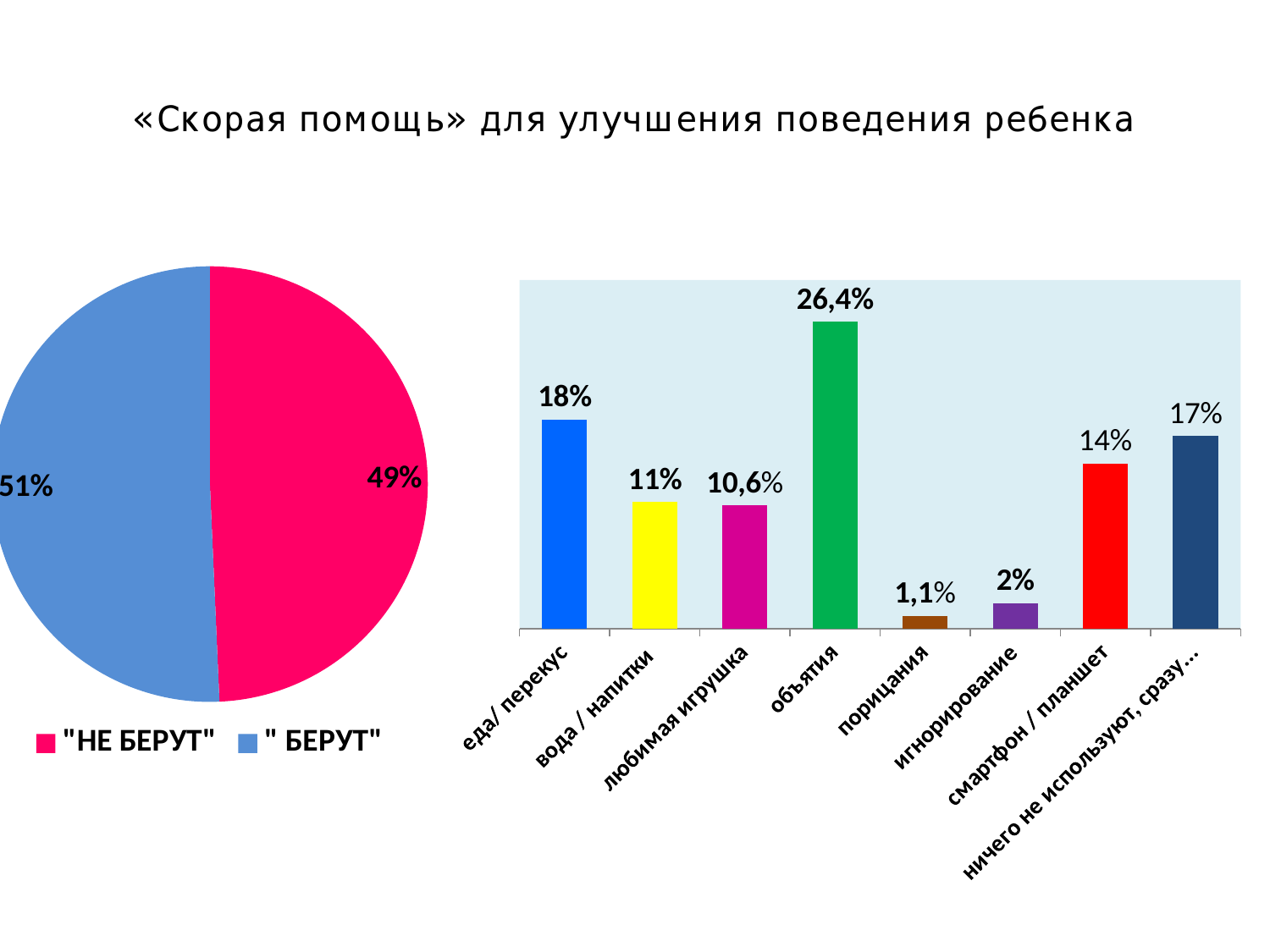

# «Скорая помощь» для улучшения поведения ребенка

### Chart

| Category | Продажи |
|---|---|
| "НЕ БЕРУТ" | 0.49300000000000027 |
| " БЕРУТ" | 0.507 |

### Chart

| Category | Столбец1 |
|---|---|
| еда/ перекус | 0.18000000000000013 |
| вода / напитки  | 0.10900000000000007 |
| любимая игрушка | 0.10600000000000002 |
| объятия | 0.264 |
| порицания | 0.010999999999999998 |
| игнорирование | 0.022 |
| смартфон / планшет | 0.14200000000000004 |
| ничего не используют, сразу уходят | 0.166 |